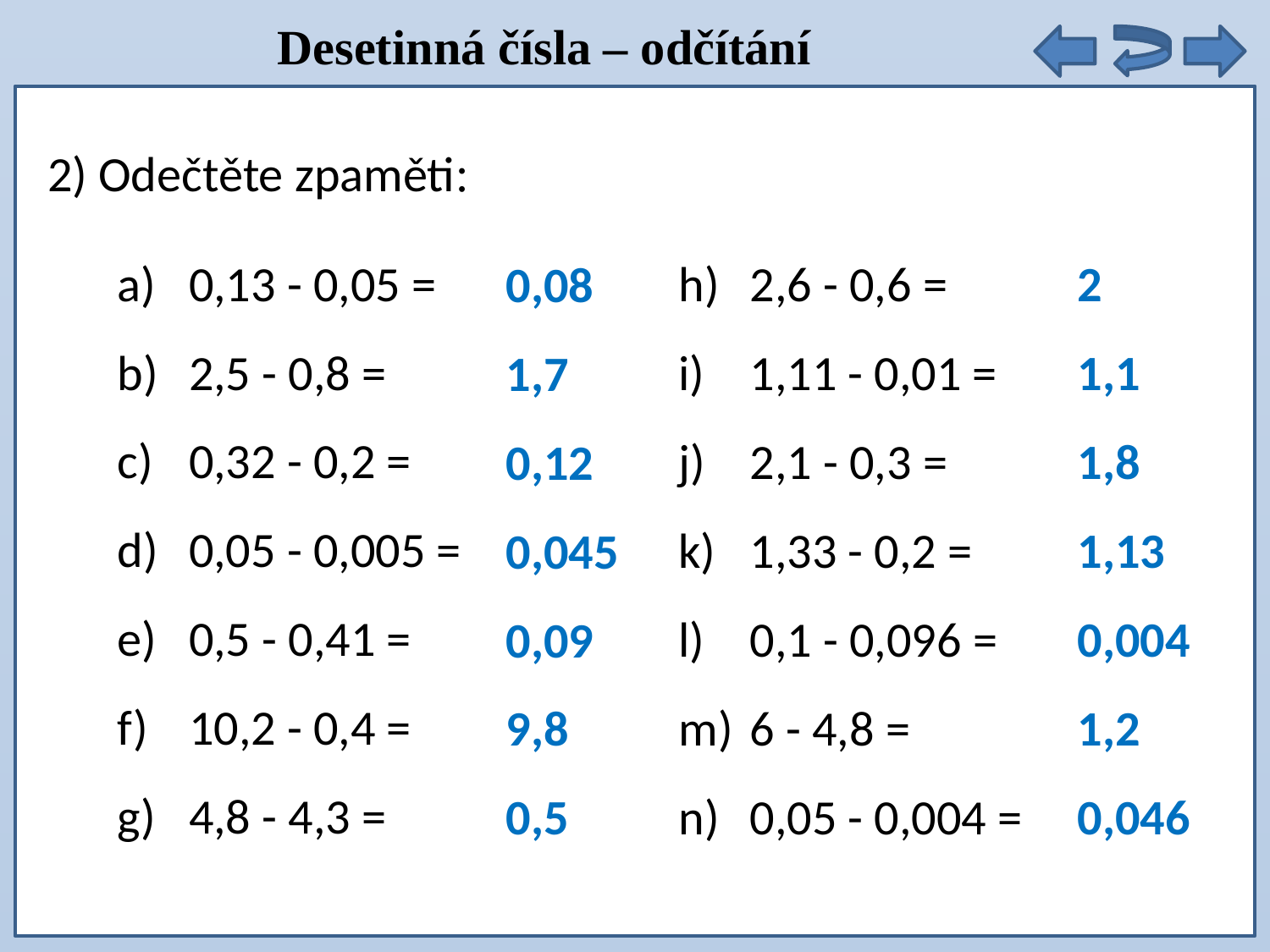

Desetinná čísla – odčítání

2) Odečtěte zpaměti:
0,13 - 0,05 =
2,5 - 0,8 =
0,32 - 0,2 =
0,05 - 0,005 =
0,5 - 0,41 =
10,2 - 0,4 =
4,8 - 4,3 =
2,6 - 0,6 =
1,11 - 0,01 =
2,1 - 0,3 =
1,33 - 0,2 =
0,1 - 0,096 =
6 - 4,8 =
0,05 - 0,004 =
2
1,1
1,8
1,13
0,004
1,2
0,046
0,08
1,7
0,12
0,045
0,09
9,8
0,5